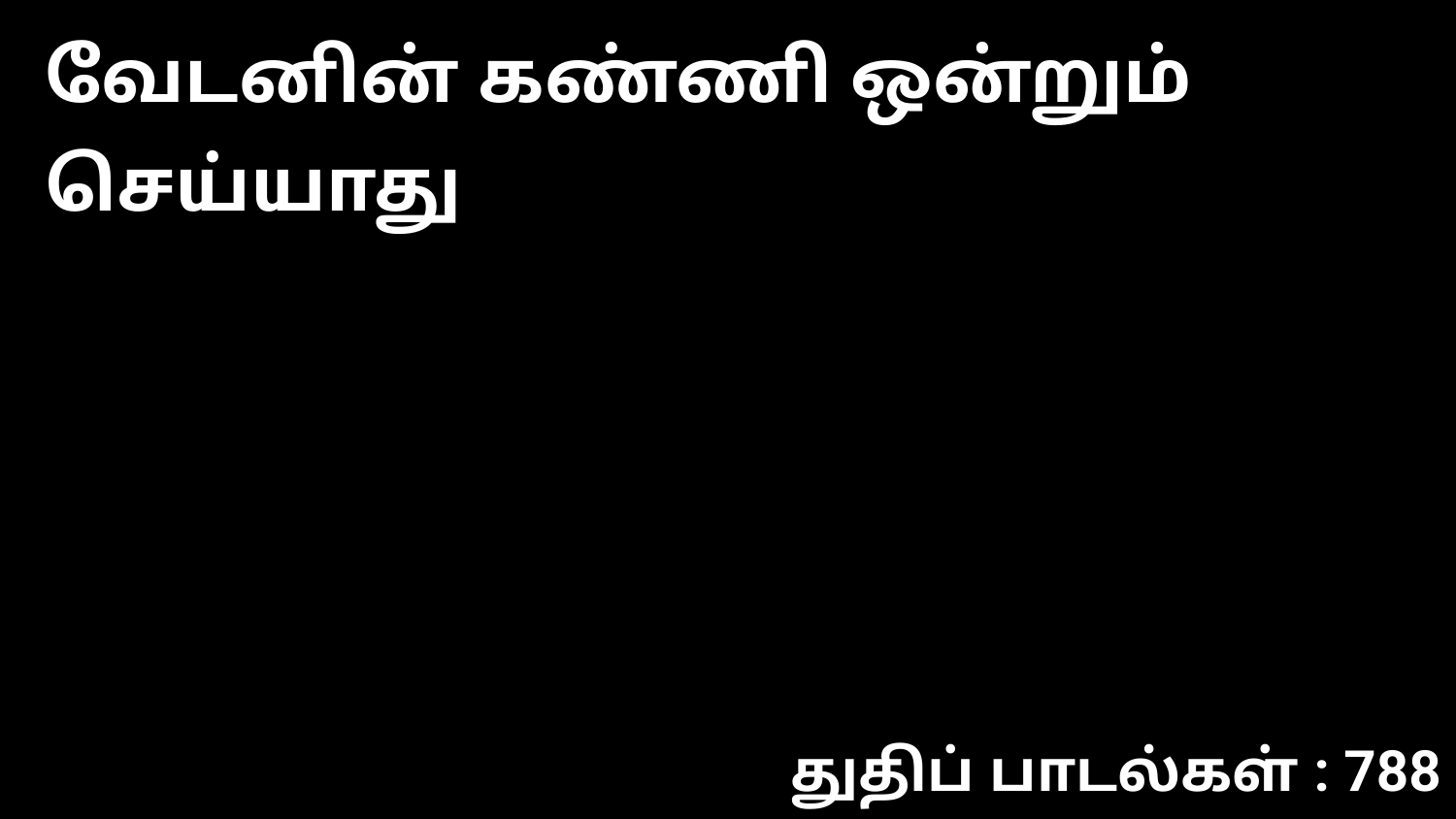

வேடனின் கண்ணி ஒன்றும் செய்யாது
துதிப் பாடல்கள் : 788